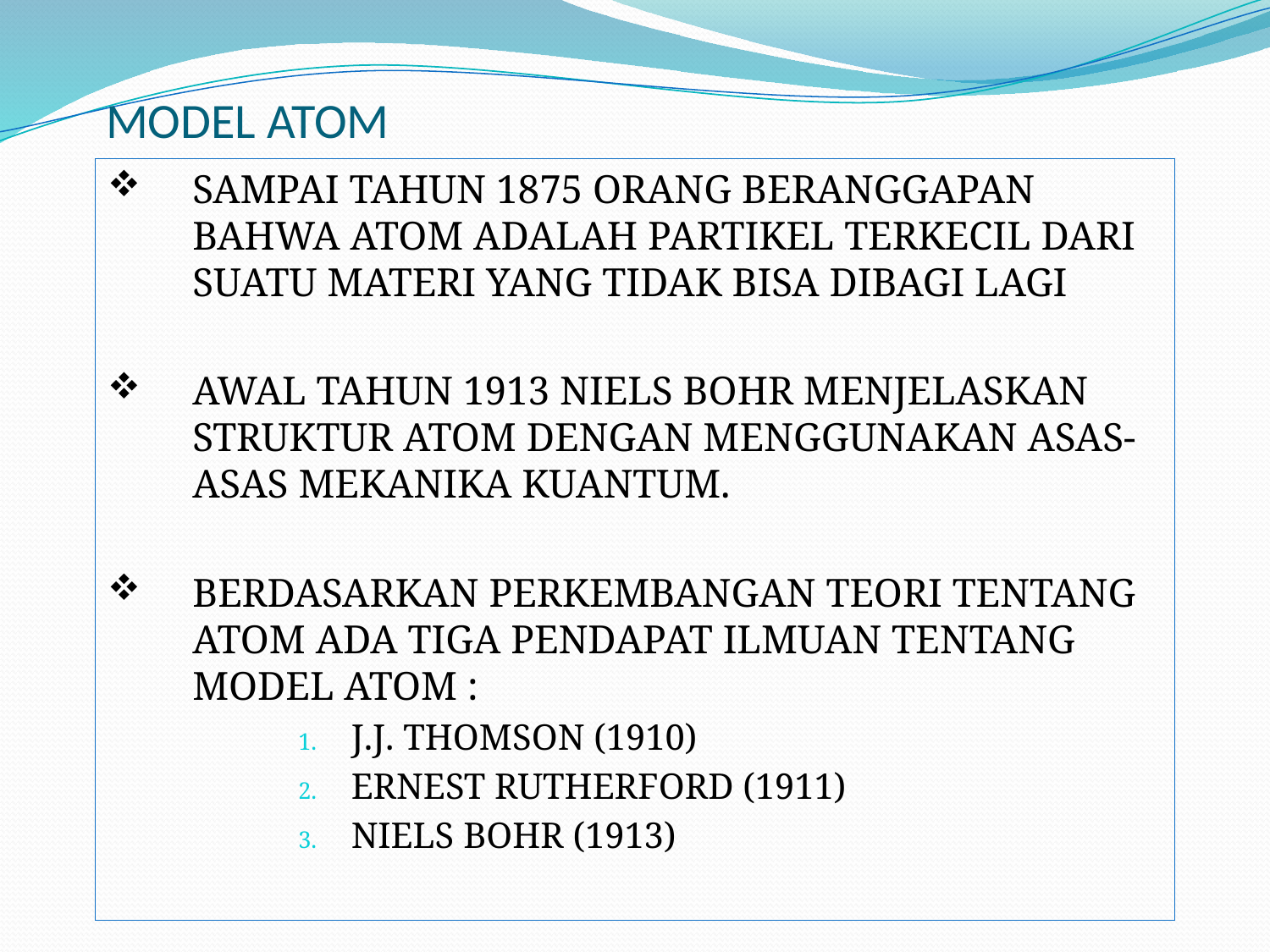

# MODEL ATOM
SAMPAI TAHUN 1875 ORANG BERANGGAPAN BAHWA ATOM ADALAH PARTIKEL TERKECIL DARI SUATU MATERI YANG TIDAK BISA DIBAGI LAGI

AWAL TAHUN 1913 NIELS BOHR MENJELASKAN STRUKTUR ATOM DENGAN MENGGUNAKAN ASAS-ASAS MEKANIKA KUANTUM.

BERDASARKAN PERKEMBANGAN TEORI TENTANG ATOM ADA TIGA PENDAPAT ILMUAN TENTANG MODEL ATOM :
J.J. THOMSON (1910)
ERNEST RUTHERFORD (1911)
NIELS BOHR (1913)